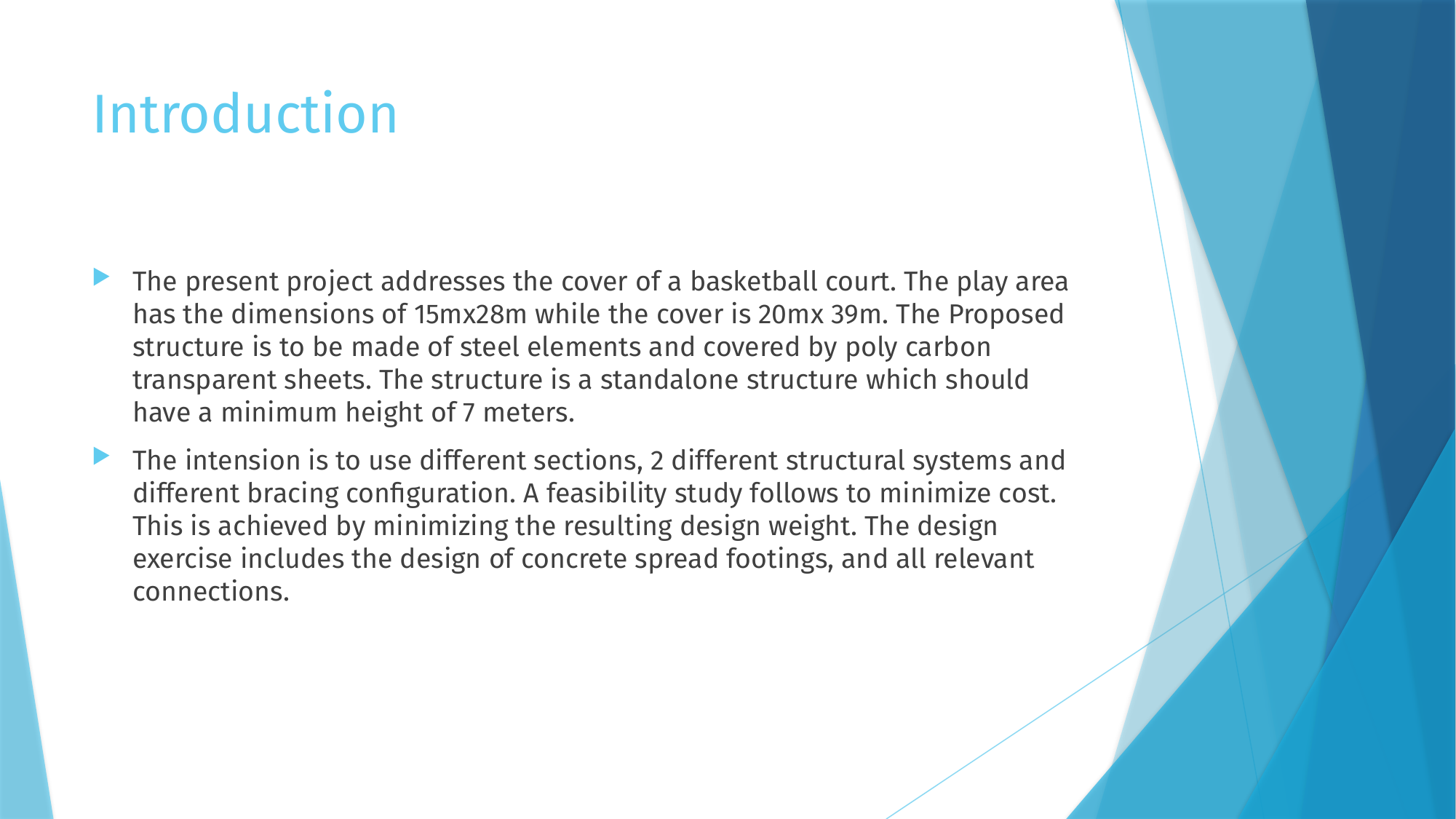

# Introduction
The present project addresses the cover of a basketball court. The play area has the dimensions of 15mx28m while the cover is 20mx 39m. The Proposed structure is to be made of steel elements and covered by poly carbon transparent sheets. The structure is a standalone structure which should have a minimum height of 7 meters.
The intension is to use different sections, 2 different structural systems and different bracing configuration. A feasibility study follows to minimize cost. This is achieved by minimizing the resulting design weight. The design exercise includes the design of concrete spread footings, and all relevant connections.